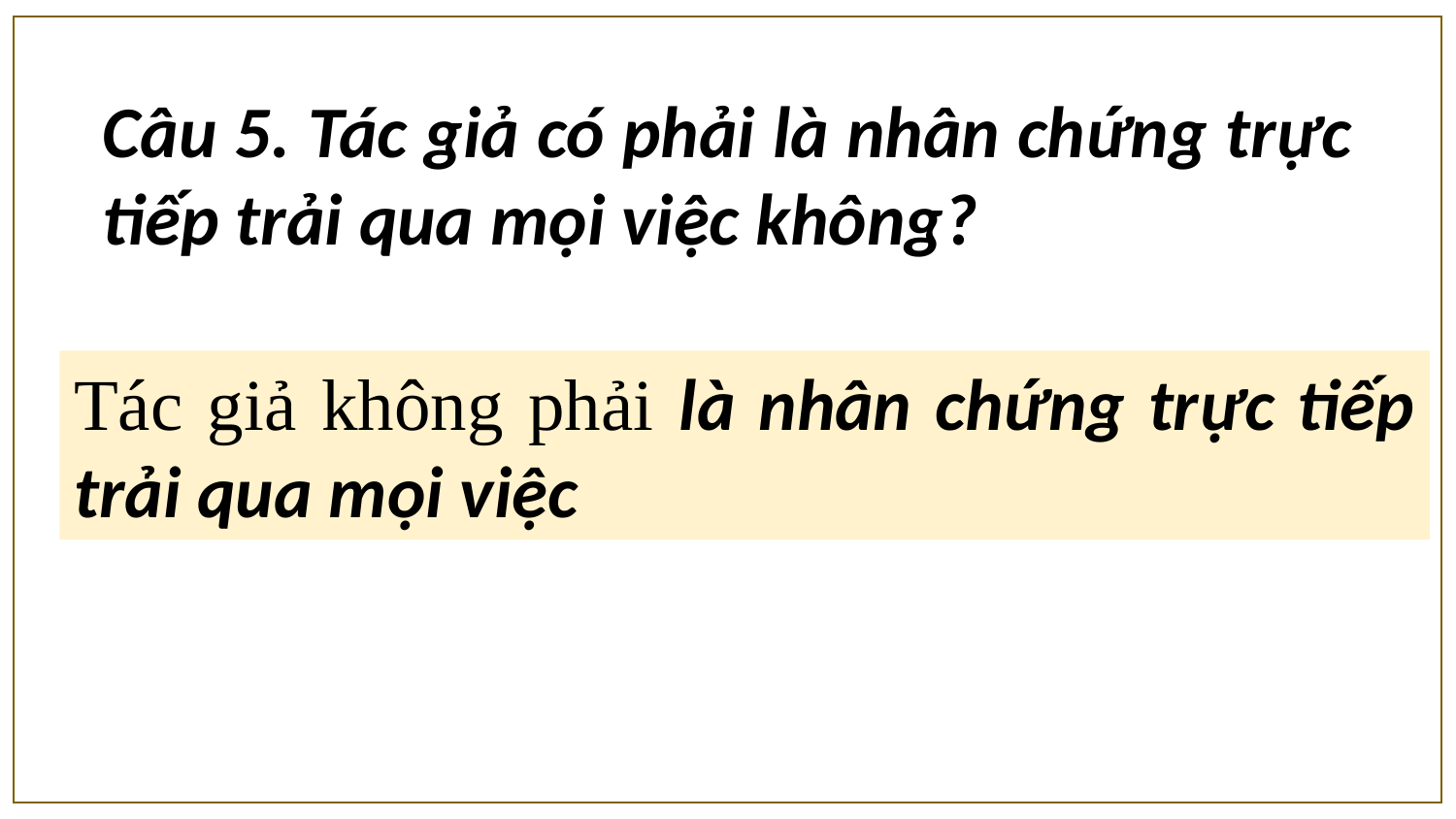

Câu 5. Tác giả có phải là nhân chứng trực tiếp trải qua mọi việc không?
Tác giả không phải là nhân chứng trực tiếp trải qua mọi việc